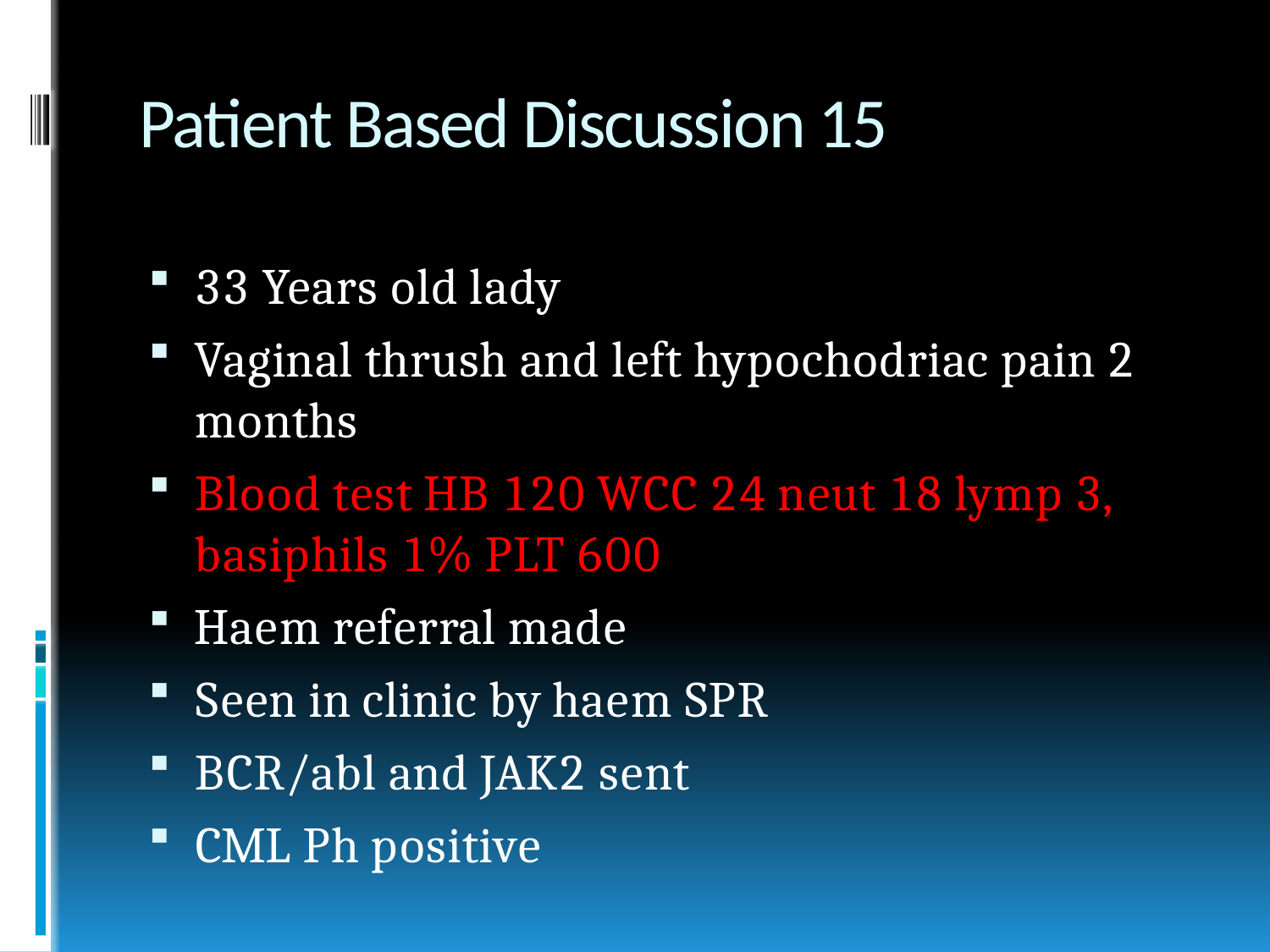

# Patient Based Discussion 15
33 Years old lady
Vaginal thrush and left hypochodriac pain 2 months
Blood test HB 120 WCC 24 neut 18 lymp 3, basiphils 1% PLT 600
Haem referral made
Seen in clinic by haem SPR
BCR/abl and JAK2 sent
CML Ph positive